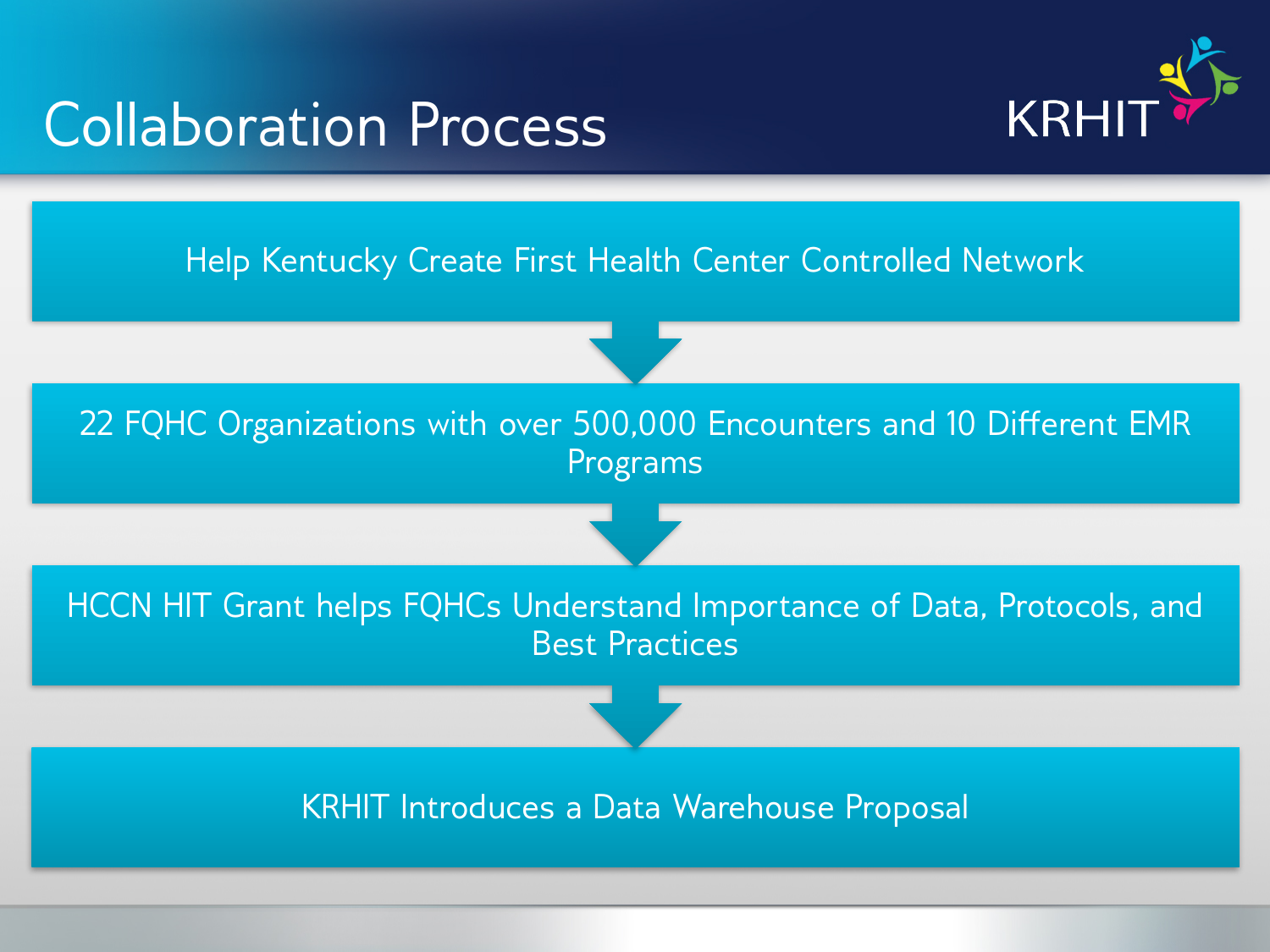

# Collaboration Process
KRHIT Introduces a Data Warehouse Proposal
HCCN HIT Grant helps FQHCs Understand Importance of Data, Protocols, and Best Practices
22 FQHC Organizations with over 500,000 Encounters and 10 Different EMR Programs
Help Kentucky Create First Health Center Controlled Network